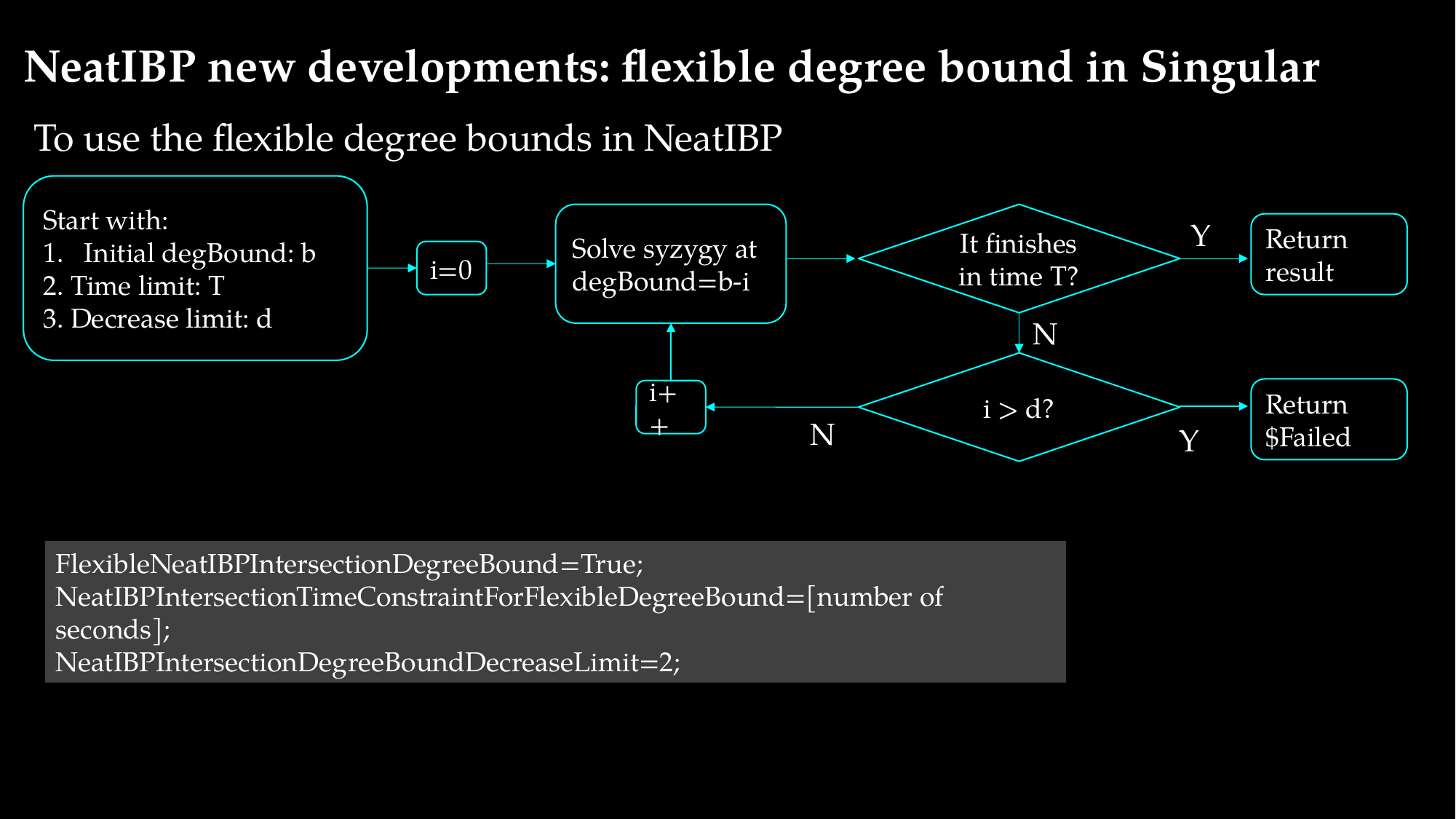

NeatIBP new developments: flexible degree bound in Singular
To use the flexible degree bounds in NeatIBP
Start with:
Initial degBound: b
2. Time limit: T
3. Decrease limit: d
Solve syzygy at degBound=b-i
It finishes in time T?
Y
Return result
i=0
N
i > d?
Return $Failed
i++
N
Y
FlexibleNeatIBPIntersectionDegreeBound=True;
NeatIBPIntersectionTimeConstraintForFlexibleDegreeBound=[number of seconds];
NeatIBPIntersectionDegreeBoundDecreaseLimit=2;